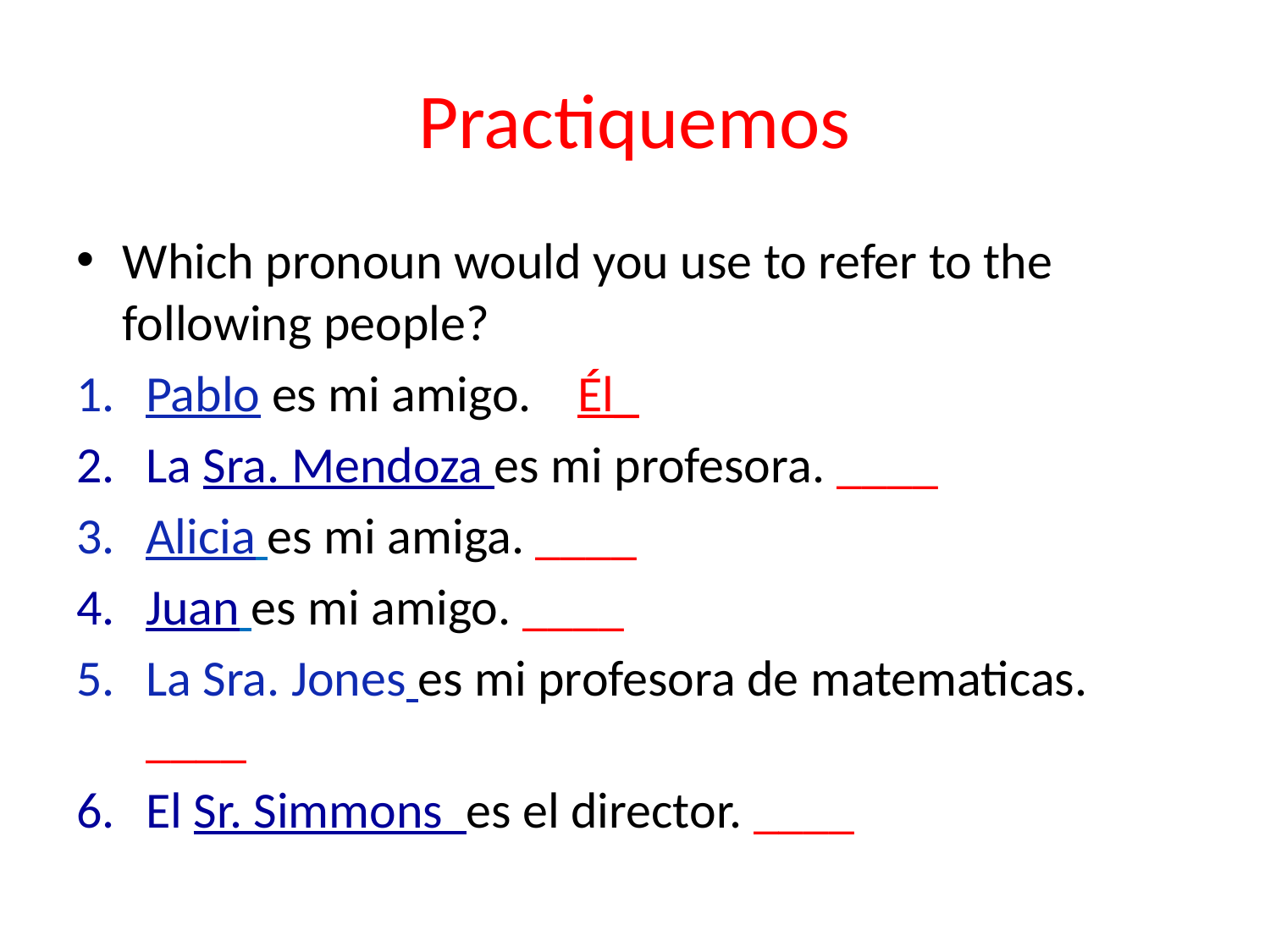

# Practiquemos
Which pronoun would you use to refer to the following people?
Pablo es mi amigo.    Él_
La Sra. Mendoza es mi profesora. ____
Alicia es mi amiga. ____
Juan es mi amigo. ____
La Sra. Jones es mi profesora de matematicas. ____
El Sr. Simmons  es el director. ____